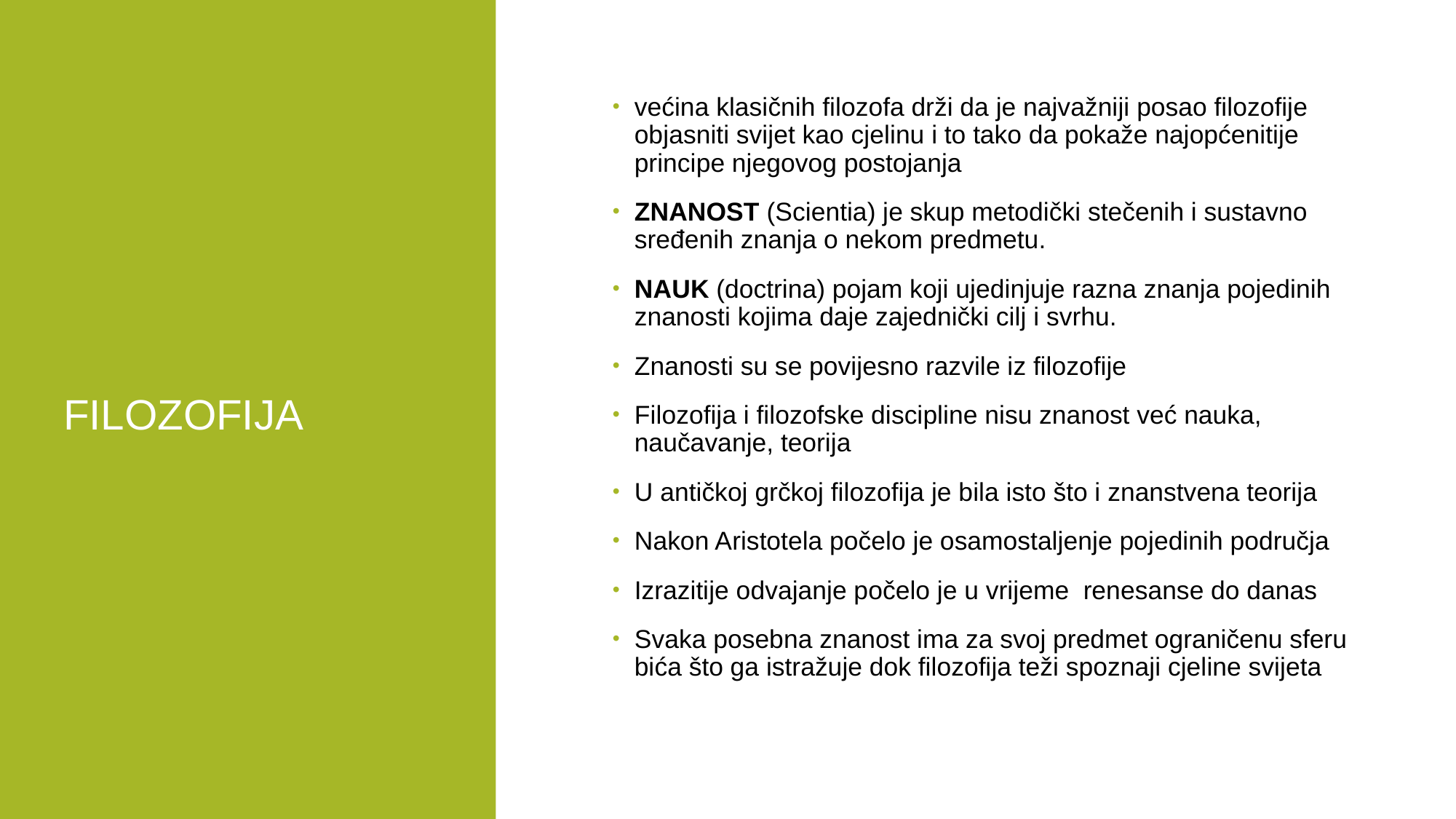

većina klasičnih filozofa drži da je najvažniji posao filozofije objasniti svijet kao cjelinu i to tako da pokaže najopćenitije principe njegovog postojanja
ZNANOST (Scientia) je skup metodički stečenih i sustavno sređenih znanja o nekom predmetu.
NAUK (doctrina) pojam koji ujedinjuje razna znanja pojedinih znanosti kojima daje zajednički cilj i svrhu.
Znanosti su se povijesno razvile iz filozofije
Filozofija i filozofske discipline nisu znanost već nauka, naučavanje, teorija
U antičkoj grčkoj filozofija je bila isto što i znanstvena teorija
Nakon Aristotela počelo je osamostaljenje pojedinih područja
Izrazitije odvajanje počelo je u vrijeme  renesanse do danas
Svaka posebna znanost ima za svoj predmet ograničenu sferu bića što ga istražuje dok filozofija teži spoznaji cjeline svijeta

# FILOZOFIJA